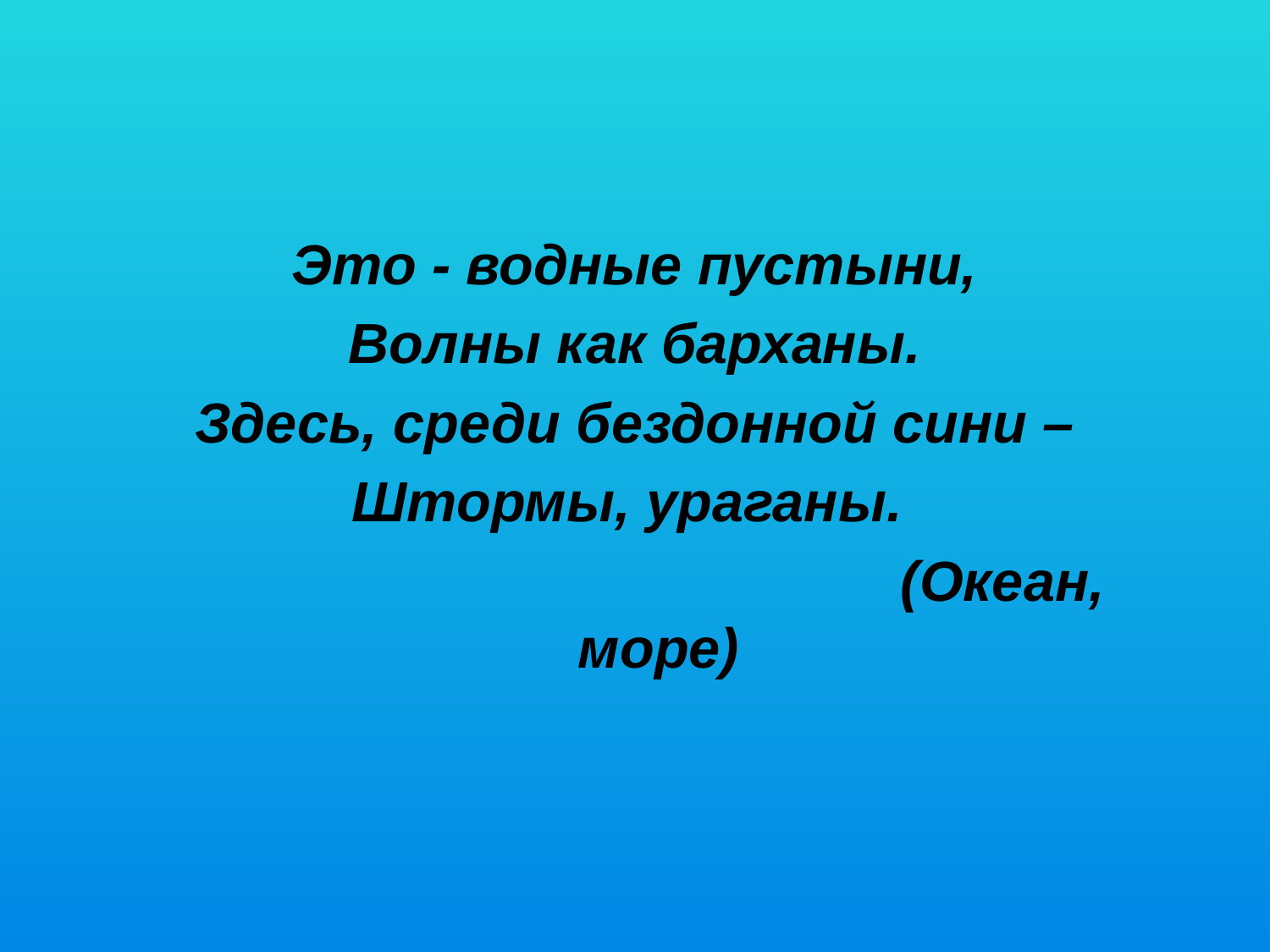

Это - водные пустыни,
Волны как барханы.
Здесь, среди бездонной сини –
Штормы, ураганы.
                                               (Океан, море)